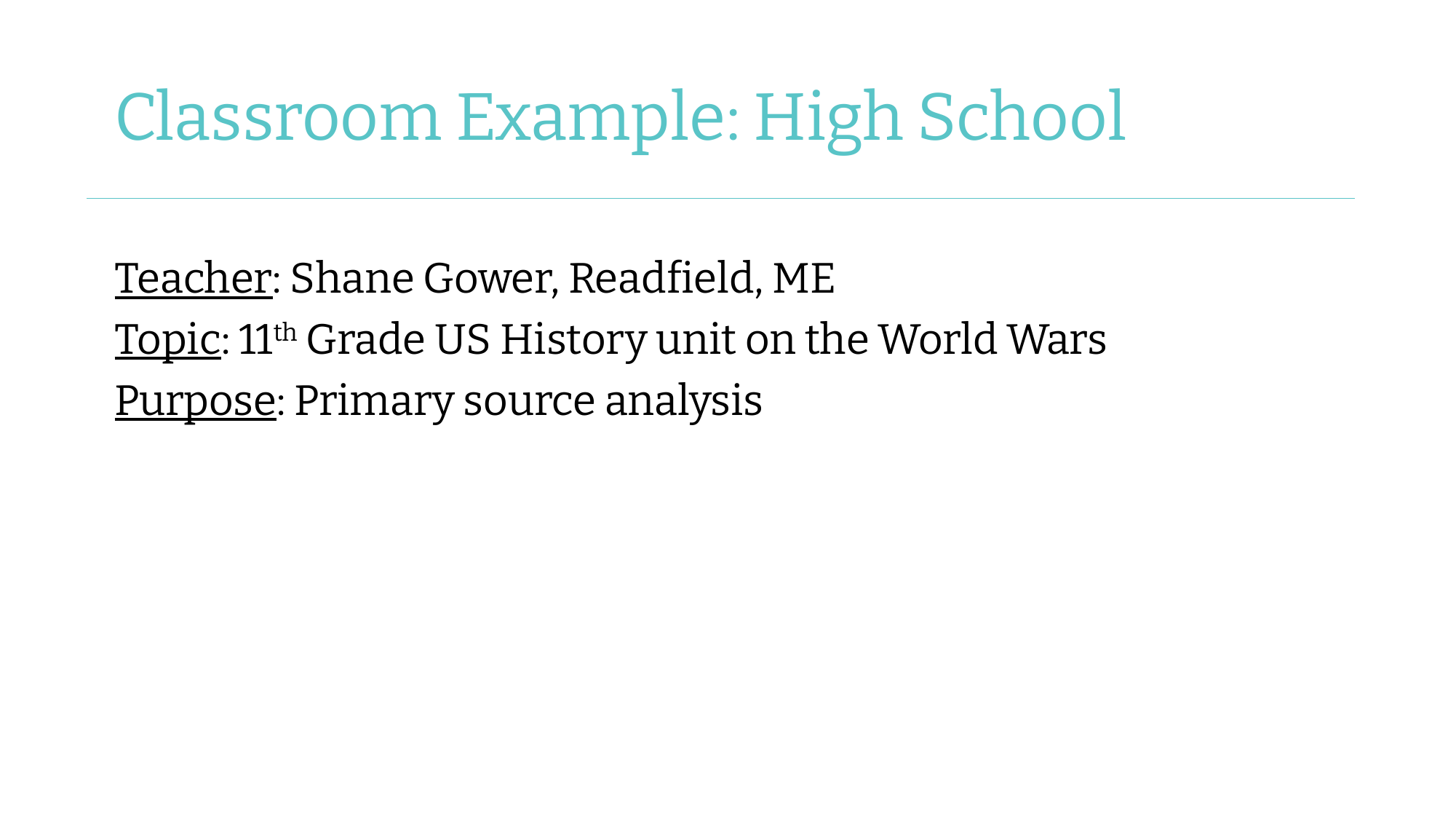

# Classroom Example: High School
Teacher: Shane Gower, Readfield, ME
Topic: 11th Grade US History unit on the World Wars
Purpose: Primary source analysis